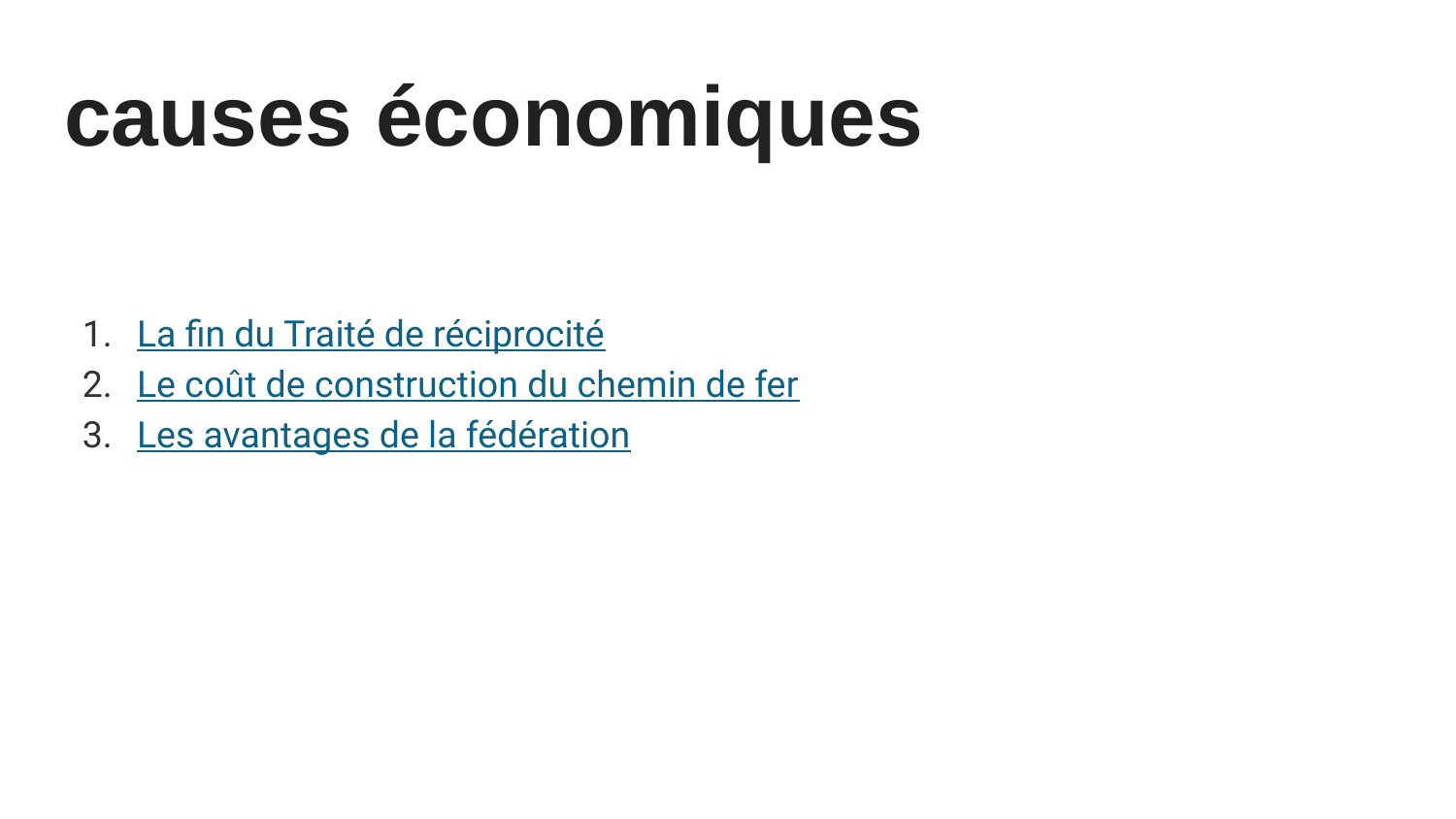

# causes économiques

La fin du Traité de réciprocité
Le coût de construction du chemin de fer
Les avantages de la fédération